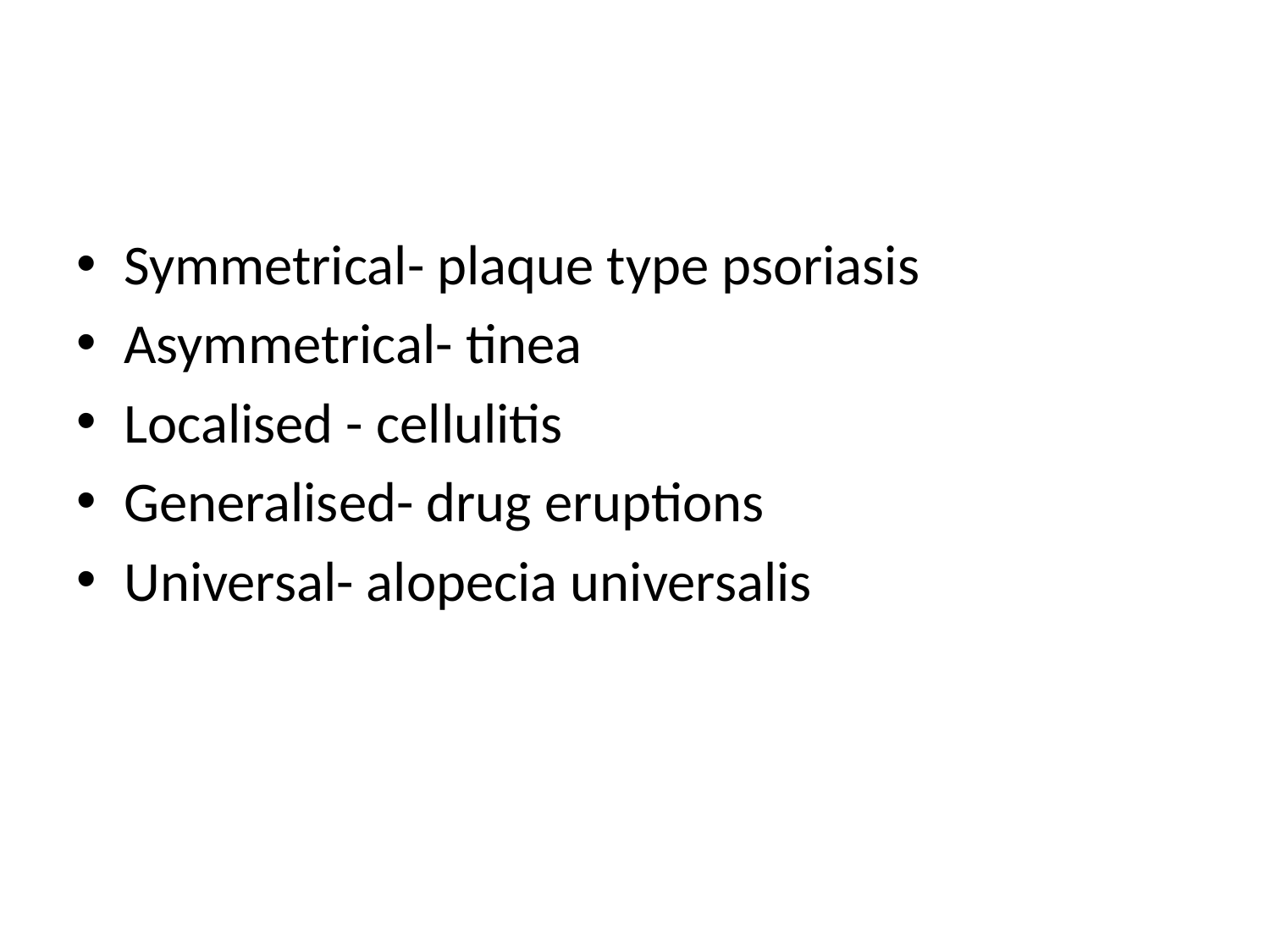

#
Symmetrical- plaque type psoriasis
Asymmetrical- tinea
Localised - cellulitis
Generalised- drug eruptions
Universal- alopecia universalis